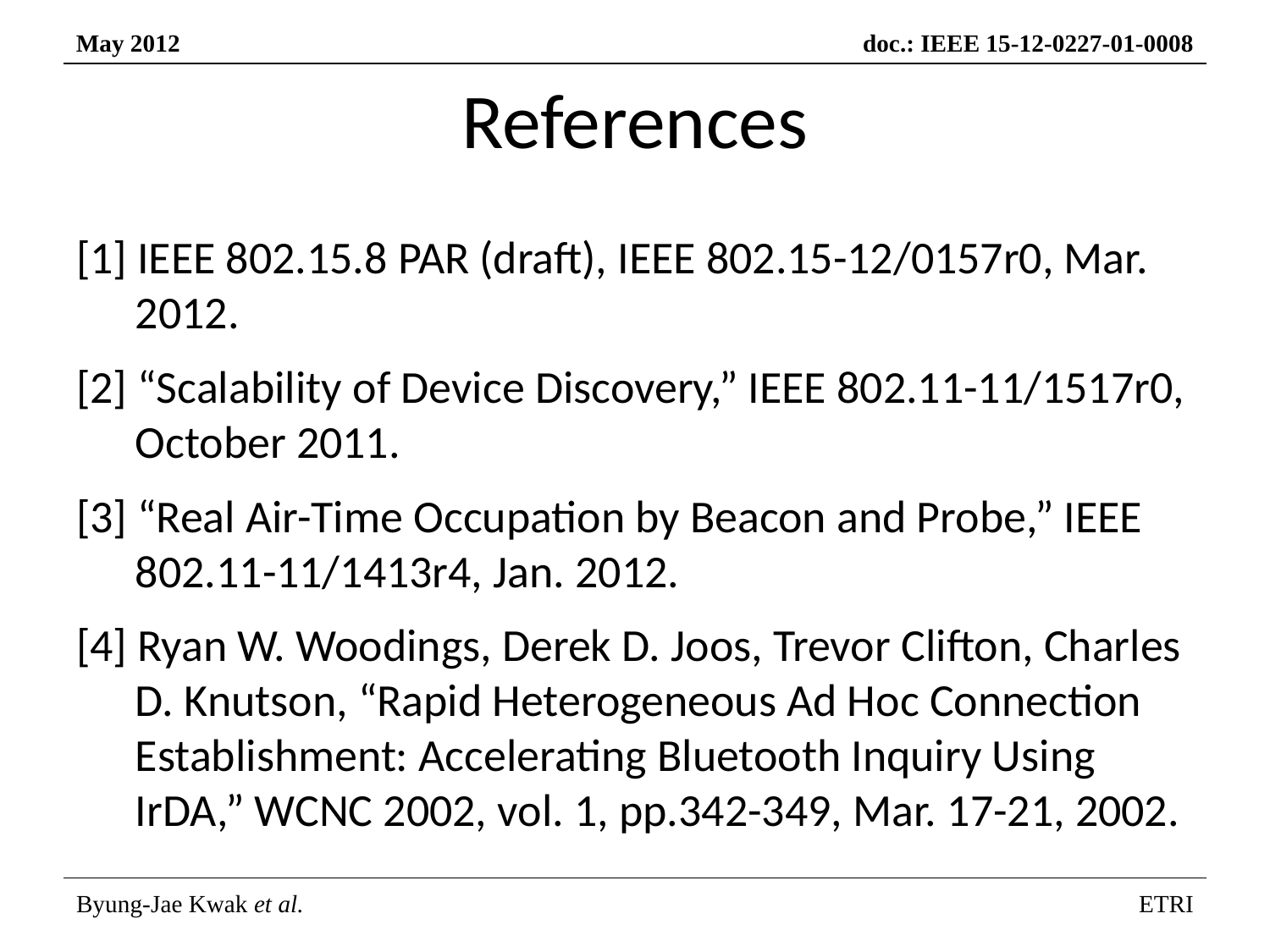

# References
[1] IEEE 802.15.8 PAR (draft), IEEE 802.15-12/0157r0, Mar. 2012.
[2] “Scalability of Device Discovery,” IEEE 802.11-11/1517r0, October 2011.
[3] “Real Air-Time Occupation by Beacon and Probe,” IEEE 802.11-11/1413r4, Jan. 2012.
[4] Ryan W. Woodings, Derek D. Joos, Trevor Clifton, Charles D. Knutson, “Rapid Heterogeneous Ad Hoc Connection Establishment: Accelerating Bluetooth Inquiry Using IrDA,” WCNC 2002, vol. 1, pp.342-349, Mar. 17-21, 2002.